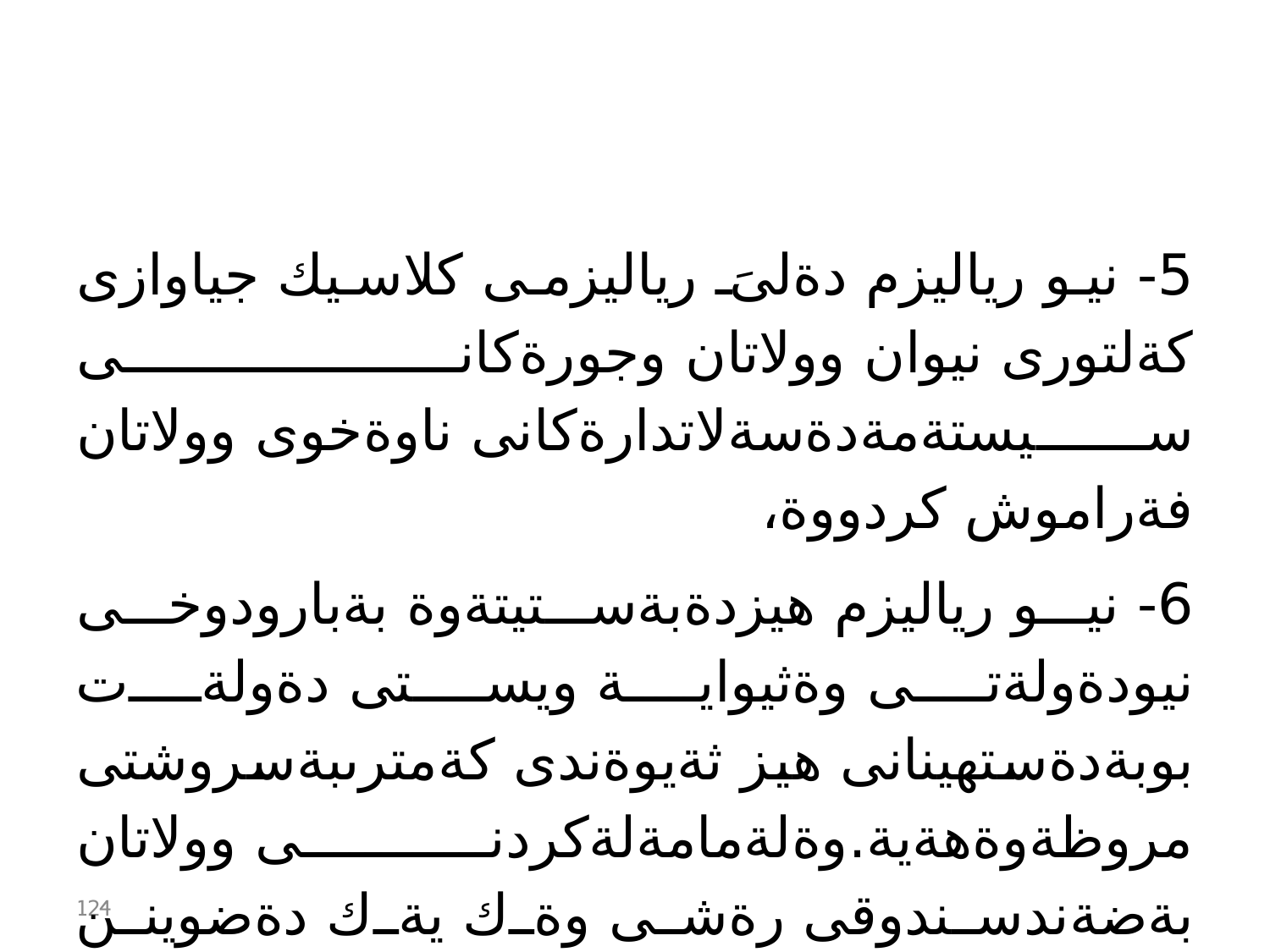

#
5- نيو رياليزم دةلىَ رياليزمى كلاسيك جياوازى كةلتورى نيوان وولاتان وجورةكانى سيستةمةدةسةلاتدارةكانى ناوةخوى وولاتان فةراموش كردووة،
6- نيو رياليزم هيزدةبةستيتةوة بةبارودوخى نيودةولةتى وةثيواية ويستى دةولةت بوبةدةستهينانى هيز ثةيوةندى كةمترىبةسروشتى مروظةوةهةية.وةلةمامةلةكردنى وولاتان بةضةندسندوقى رةشى وةك يةك دةضوينن كةنازانريت ضيان تيداية ئةو سندوقانة
ضةمكى سندوقى رةش بةماناى ئةو كيشانةىكةزياد لةثيويست ئالوزن و بةردةوام لةطوراندان
نيو رياليزم دةلى هيز ئامرازيكةبوطةيشتن بةئامانج وةئامانجى كوتايى دةولةت مانةوةيةتى بةلام لةلاى كلاسيكةكان هيز ئامانجة لةطةل ئةوةشدا نيورياليزمةكان طرنطى بةئامرازوئامانج دةدكة هةذوون دروستدةكا ضونكة لةم ريطايةوة وولاتان دةتوانن ثاريزطارى لةثيطةكةى خويان بكةن.
124